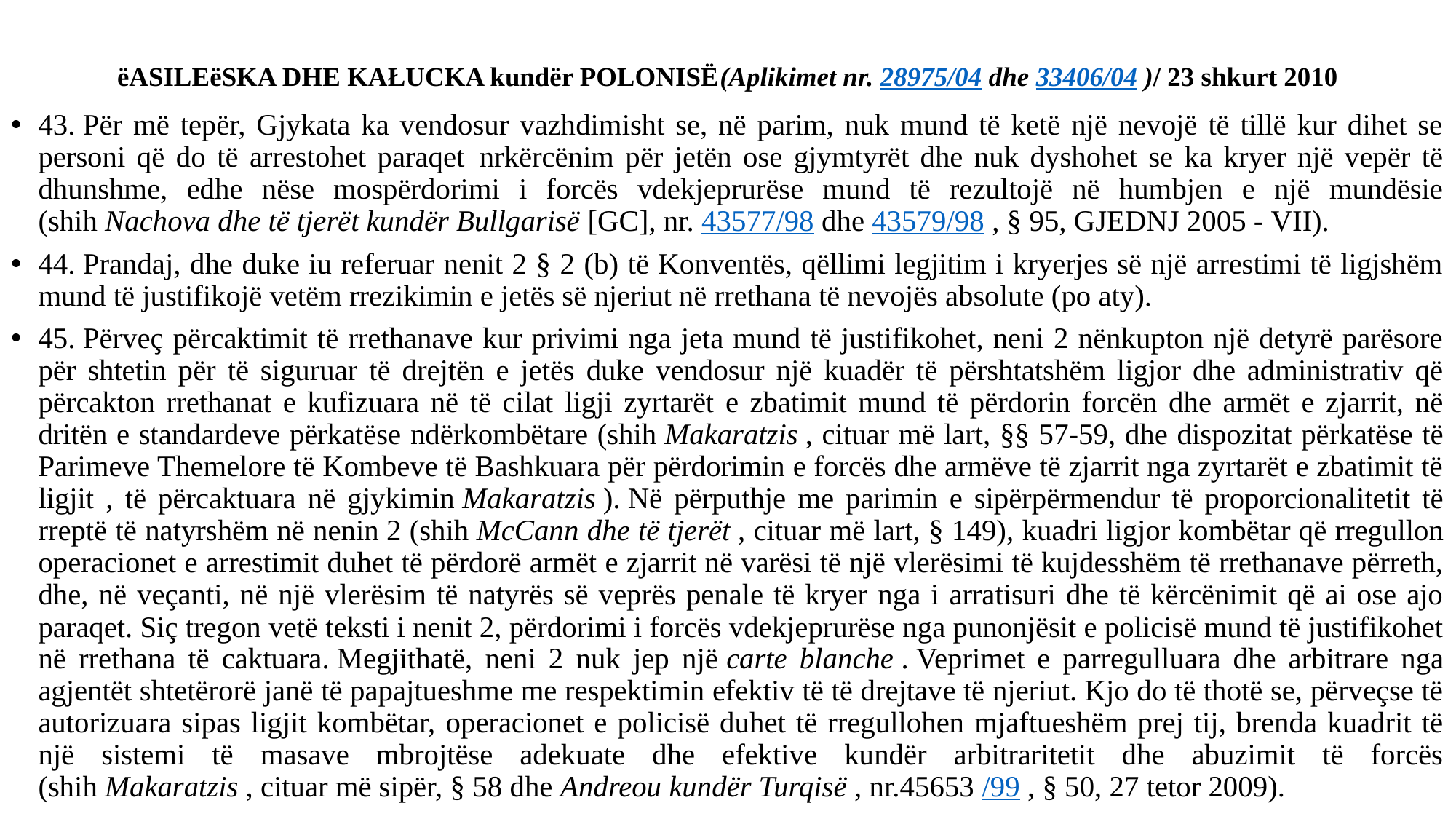

# ëASILEëSKA DHE KAŁUCKA kundër POLONISË(Aplikimet nr. 28975/04 dhe 33406/04 )/ 23 shkurt 2010
43. Për më tepër, Gjykata ka vendosur vazhdimisht se, në parim, nuk mund të ketë një nevojë të tillë kur dihet se personi që do të arrestohet paraqet  nrkërcënim për jetën ose gjymtyrët dhe nuk dyshohet se ka kryer një vepër të dhunshme, edhe nëse mospërdorimi i forcës vdekjeprurëse mund të rezultojë në humbjen e një mundësie (shih Nachova dhe të tjerët kundër Bullgarisë [GC], nr. 43577/98 dhe 43579/98 , § 95, GJEDNJ 2005 ‑ VII).
44. Prandaj, dhe duke iu referuar nenit 2 § 2 (b) të Konventës, qëllimi legjitim i kryerjes së një arrestimi të ligjshëm mund të justifikojë vetëm rrezikimin e jetës së njeriut në rrethana të nevojës absolute (po aty).
45. Përveç përcaktimit të rrethanave kur privimi nga jeta mund të justifikohet, neni 2 nënkupton një detyrë parësore për shtetin për të siguruar të drejtën e jetës duke vendosur një kuadër të përshtatshëm ligjor dhe administrativ që përcakton rrethanat e kufizuara në të cilat ligji zyrtarët e zbatimit mund të përdorin forcën dhe armët e zjarrit, në dritën e standardeve përkatëse ndërkombëtare (shih Makaratzis , cituar më lart, §§ 57-59, dhe dispozitat përkatëse të Parimeve Themelore të Kombeve të Bashkuara për përdorimin e forcës dhe armëve të zjarrit nga zyrtarët e zbatimit të ligjit , të përcaktuara në gjykimin Makaratzis ). Në përputhje me parimin e sipërpërmendur të proporcionalitetit të rreptë të natyrshëm në nenin 2 (shih McCann dhe të tjerët , cituar më lart, § 149), kuadri ligjor kombëtar që rregullon operacionet e arrestimit duhet të përdorë armët e zjarrit në varësi të një vlerësimi të kujdesshëm të rrethanave përreth, dhe, në veçanti, në një vlerësim të natyrës së veprës penale të kryer nga i arratisuri dhe të kërcënimit që ai ose ajo paraqet. Siç tregon vetë teksti i nenit 2, përdorimi i forcës vdekjeprurëse nga punonjësit e policisë mund të justifikohet në rrethana të caktuara. Megjithatë, neni 2 nuk jep një carte blanche . Veprimet e parregulluara dhe arbitrare nga agjentët shtetërorë janë të papajtueshme me respektimin efektiv të të drejtave të njeriut. Kjo do të thotë se, përveçse të autorizuara sipas ligjit kombëtar, operacionet e policisë duhet të rregullohen mjaftueshëm prej tij, brenda kuadrit të një sistemi të masave mbrojtëse adekuate dhe efektive kundër arbitraritetit dhe abuzimit të forcës (shih Makaratzis , cituar më sipër, § 58 dhe Andreou kundër Turqisë , nr.45653 /99 , § 50, 27 tetor 2009).